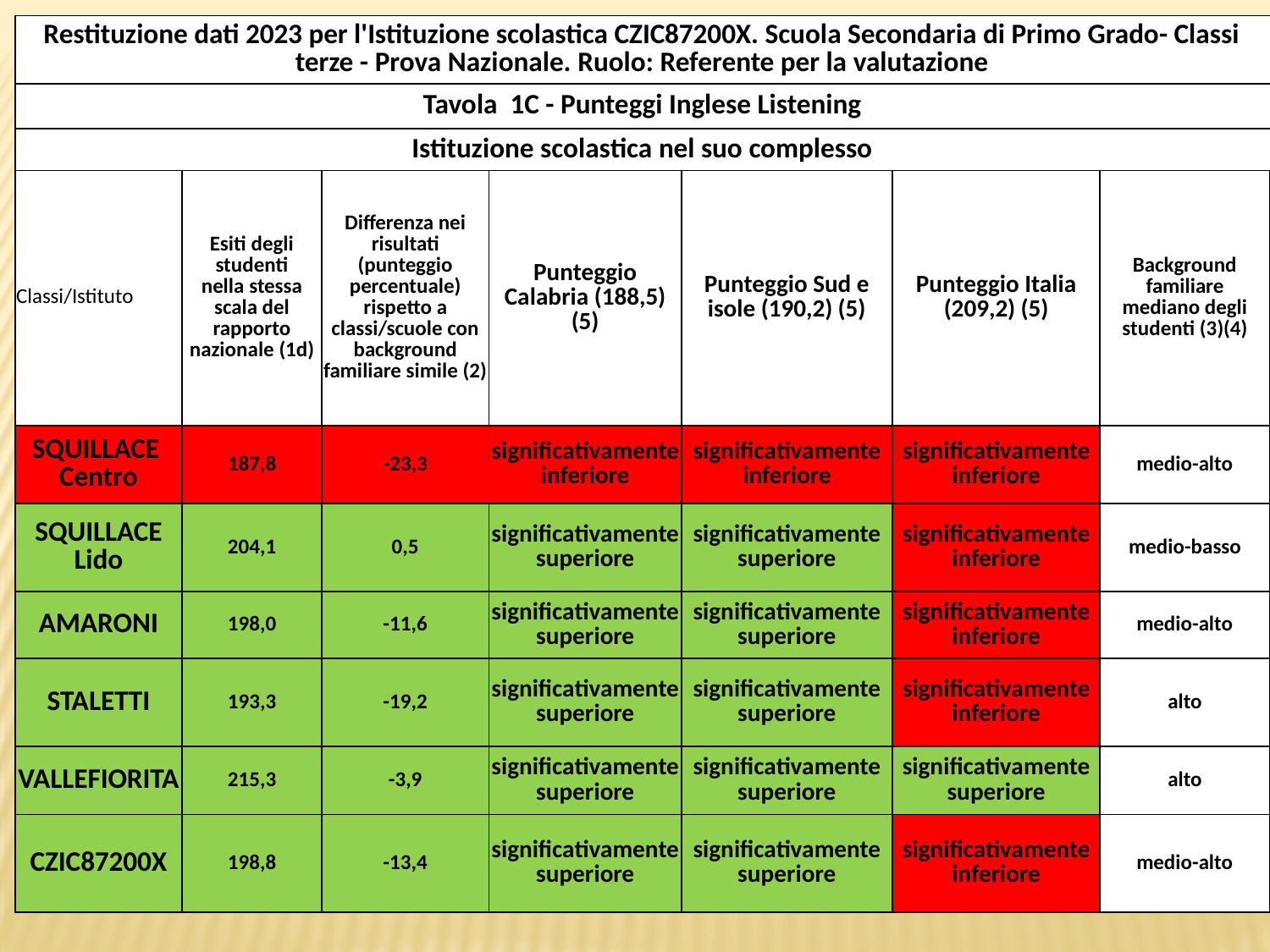

| Restituzione dati 2023 per l'Istituzione scolastica CZIC87200X. Scuola Secondaria di Primo Grado- Classi terze - Prova Nazionale. Ruolo: Referente per la valutazione |  |  |  |  |  |  |
| --- | --- | --- | --- | --- | --- | --- |
| Tavola 1C - Punteggi Inglese Listening |  |  |  |  |  |  |
| Istituzione scolastica nel suo complesso |  |  |  |  |  |  |
| Classi/Istituto | Esiti degli studenti nella stessa scala del rapporto nazionale (1d) | Differenza nei risultati (punteggio percentuale) rispetto a classi/scuole con background familiare simile (2) | Punteggio Calabria (188,5) (5) | Punteggio Sud e isole (190,2) (5) | Punteggio Italia (209,2) (5) | Background familiare mediano degli studenti (3)(4) |
| SQUILLACE Centro | 187,8 | -23,3 | significativamente inferiore | significativamente inferiore | significativamente inferiore | medio-alto |
| SQUILLACE Lido | 204,1 | 0,5 | significativamente superiore | significativamente superiore | significativamente inferiore | medio-basso |
| AMARONI | 198,0 | -11,6 | significativamente superiore | significativamente superiore | significativamente inferiore | medio-alto |
| STALETTI | 193,3 | -19,2 | significativamente superiore | significativamente superiore | significativamente inferiore | alto |
| VALLEFIORITA | 215,3 | -3,9 | significativamente superiore | significativamente superiore | significativamente superiore | alto |
| CZIC87200X | 198,8 | -13,4 | significativamente superiore | significativamente superiore | significativamente inferiore | medio-alto |